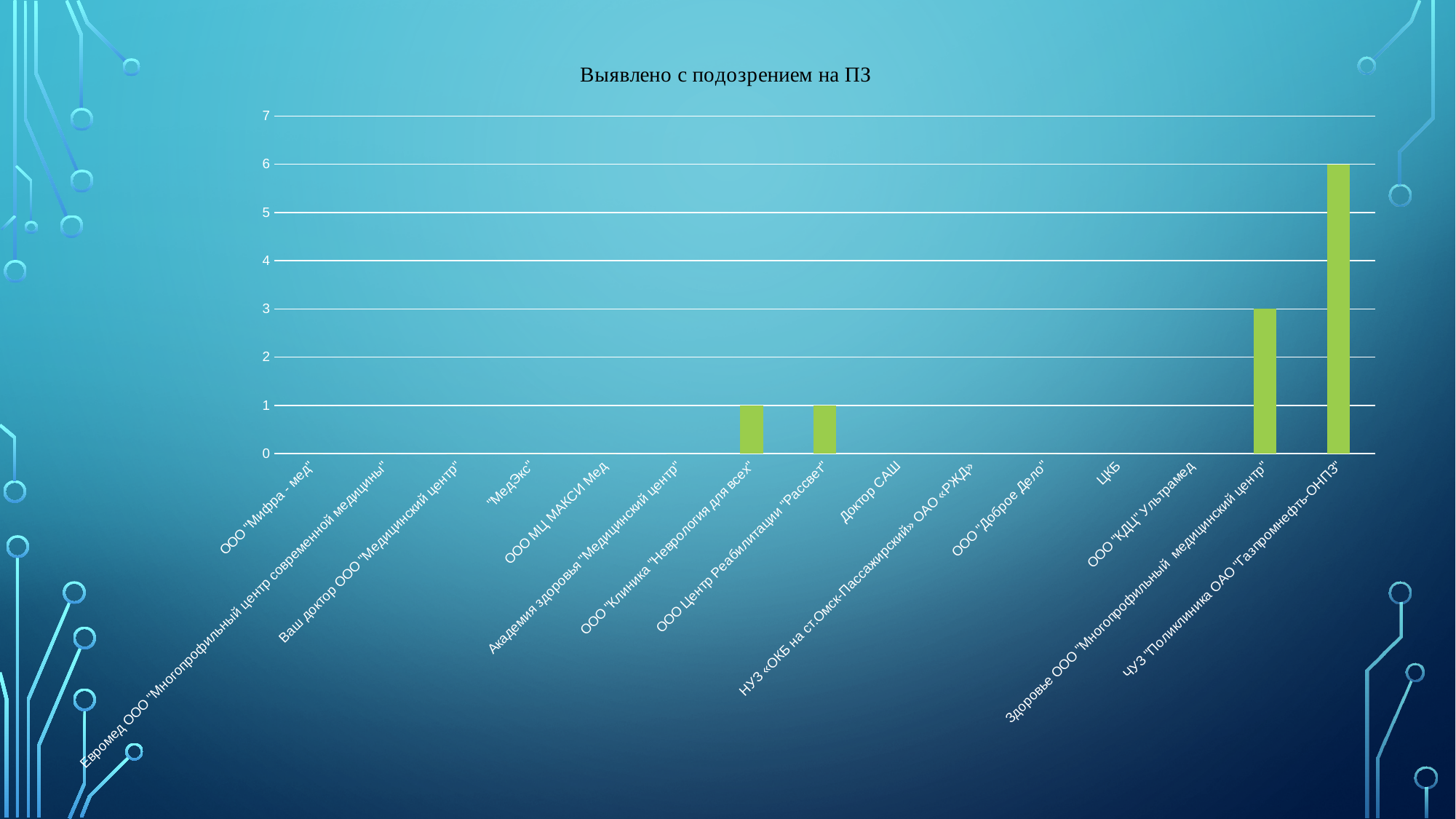

### Chart: Выявлено с подозрением на ПЗ

| Category | Выявлено с подозрением на ПЗ |
|---|---|
| ООО "Мифра - мед" | 0.0 |
| Евромед ООО "Многопрофильный центр современной медицины" | 0.0 |
| Ваш доктор ООО "Медицинский центр" | 0.0 |
|  "МедЭкс" | 0.0 |
| ООО МЦ МАКСИ Мед | 0.0 |
| Академия здоровья "Медицинский центр" | 0.0 |
| ООО "Клиника "Неврология для всех" | 1.0 |
| ООО Центр Реабилитации "Рассвет" | 1.0 |
| Доктор САШ | 0.0 |
| НУЗ «ОКБ на ст.Омск-Пассажирский» ОАО «РЖД» | 0.0 |
| ООО "Доброе Дело" | 0.0 |
| ЦКБ | 0.0 |
| ООО "КДЦ" Ультрамед | 0.0 |
| Здоровье ООО "Многопрофильный  медицинский центр" | 3.0 |
| ЧУЗ "Поликлиника ОАО "Газпромнефть-ОНПЗ" | 6.0 |